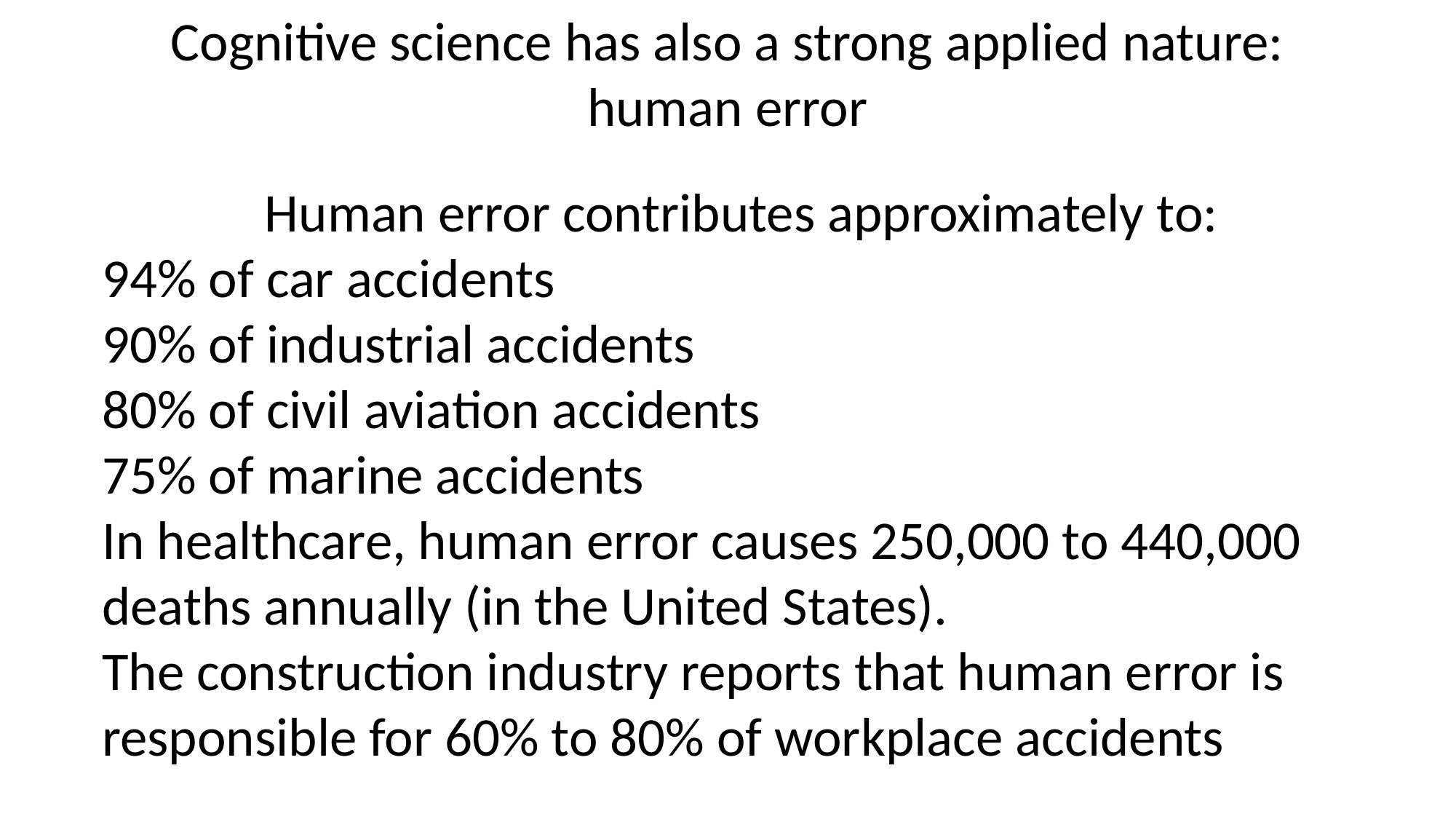

Cognitive science has also a strong applied nature:
human error
Human error contributes approximately to:
94% of car accidents
90% of industrial accidents
80% of civil aviation accidents
75% of marine accidents
In healthcare, human error causes 250,000 to 440,000 deaths annually (in the United States).
The construction industry reports that human error is responsible for 60% to 80% of workplace accidents